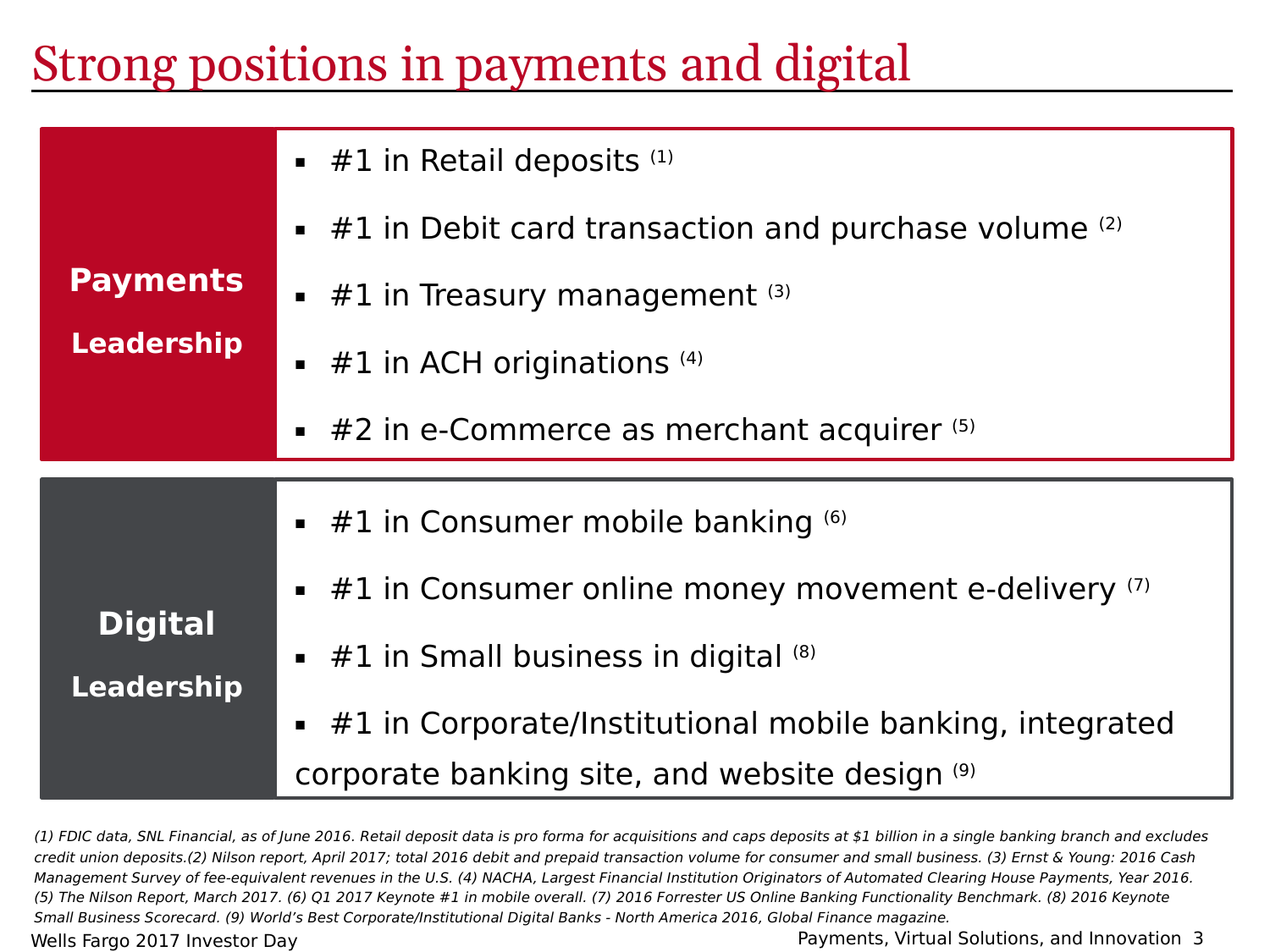

Strong
positions
in
payments
and
digital

Payments
Leadership

▪   #1 in Retail deposits (1)
▪   #1 in Debit card transaction and purchase volume (2)
▪   #1 in Treasury management (3)
▪   #1 in ACH originations (4)
▪   #2 in e-Commerce as merchant acquirer (5)

Digital
Leadership

▪   #1 in Consumer mobile banking (6)
▪   #1 in Consumer online money movement e-delivery (7)
▪   #1 in Small business in digital (8)
▪   #1 in Corporate/Institutional mobile banking, integrated   corporate banking site, and website design (9)

(1) FDIC data, SNL Financial, as of June 2016. Retail deposit data is pro forma for acquisitions and caps deposits at $1 billion in a single banking branch and excludes
credit union deposits.(2) Nilson report, April 2017; total 2016 debit and prepaid transaction volume for consumer and small business. (3) Ernst & Young: 2016 Cash Management Survey of fee-equivalent revenues in the U.S. (4) NACHA, Largest Financial Institution Originators of Automated Clearing House Payments, Year 2016. (5) The Nilson Report, March 2017. (6) Q1 2017 Keynote #1 in mobile overall. (7) 2016 Forrester US Online Banking Functionality Benchmark. (8) 2016 Keynote Small Business Scorecard. (9) World’s Best Corporate/Institutional Digital Banks - North America 2016, Global Finance magazine.
Payments, Virtual Solutions, and Innovation  3
Wells Fargo 2017 Investor Day